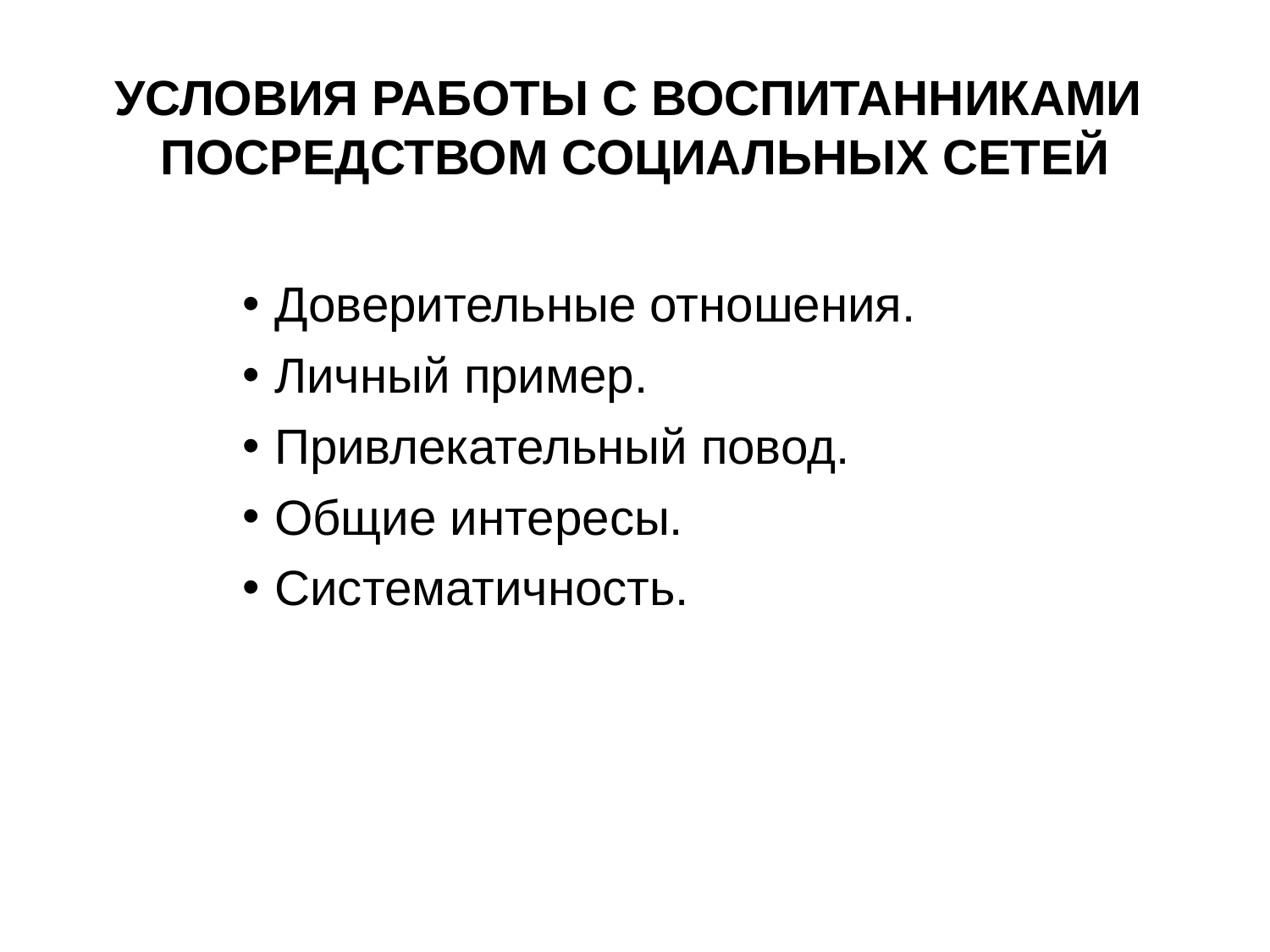

УСЛОВИЯ РАБОТЫ С ВОСПИТАННИКАМИ
ПОСРЕДСТВОМ СОЦИАЛЬНЫХ СЕТЕЙ
Доверительные отношения.
Личный пример.
Привлекательный повод.
Общие интересы.
Систематичность.